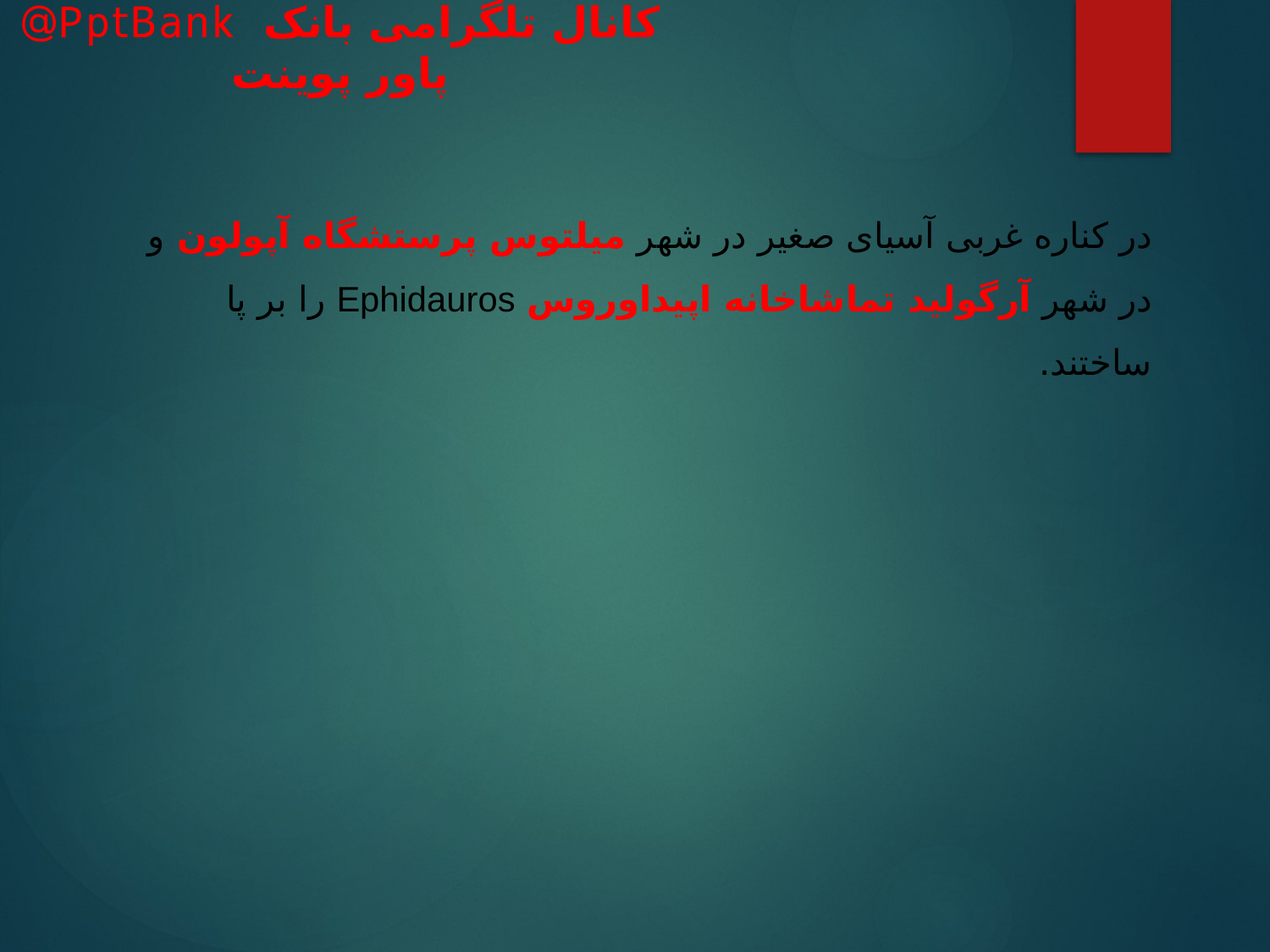

در کناره غربی آسیای صغیر در شهر میلتوس پرستشگاه آپولون و در شهر آرگولید تماشاخانه اپیداوروس Ephidauros را بر پا ساختند.